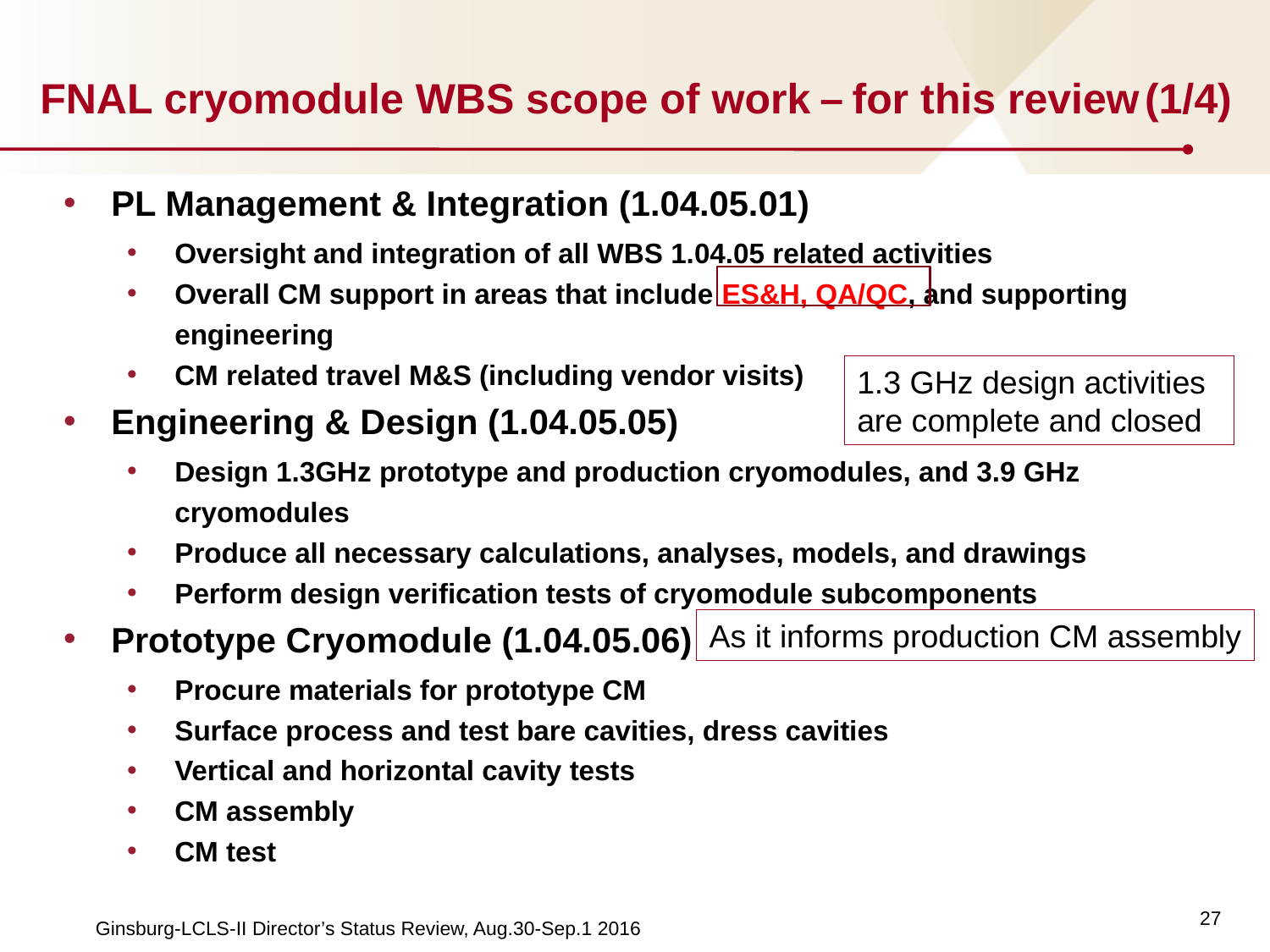

# FNAL cryomodule WBS scope of work – for this review (1/4)
PL Management & Integration (1.04.05.01)
Oversight and integration of all WBS 1.04.05 related activities
Overall CM support in areas that include ES&H, QA/QC, and supporting engineering
CM related travel M&S (including vendor visits)
Engineering & Design (1.04.05.05)
Design 1.3GHz prototype and production cryomodules, and 3.9 GHz cryomodules
Produce all necessary calculations, analyses, models, and drawings
Perform design verification tests of cryomodule subcomponents
Prototype Cryomodule (1.04.05.06)
Procure materials for prototype CM
Surface process and test bare cavities, dress cavities
Vertical and horizontal cavity tests
CM assembly
CM test

1.3 GHz design activities are complete and closed
As it informs production CM assembly
27
Ginsburg-LCLS-II Director’s Status Review, Aug.30-Sep.1 2016